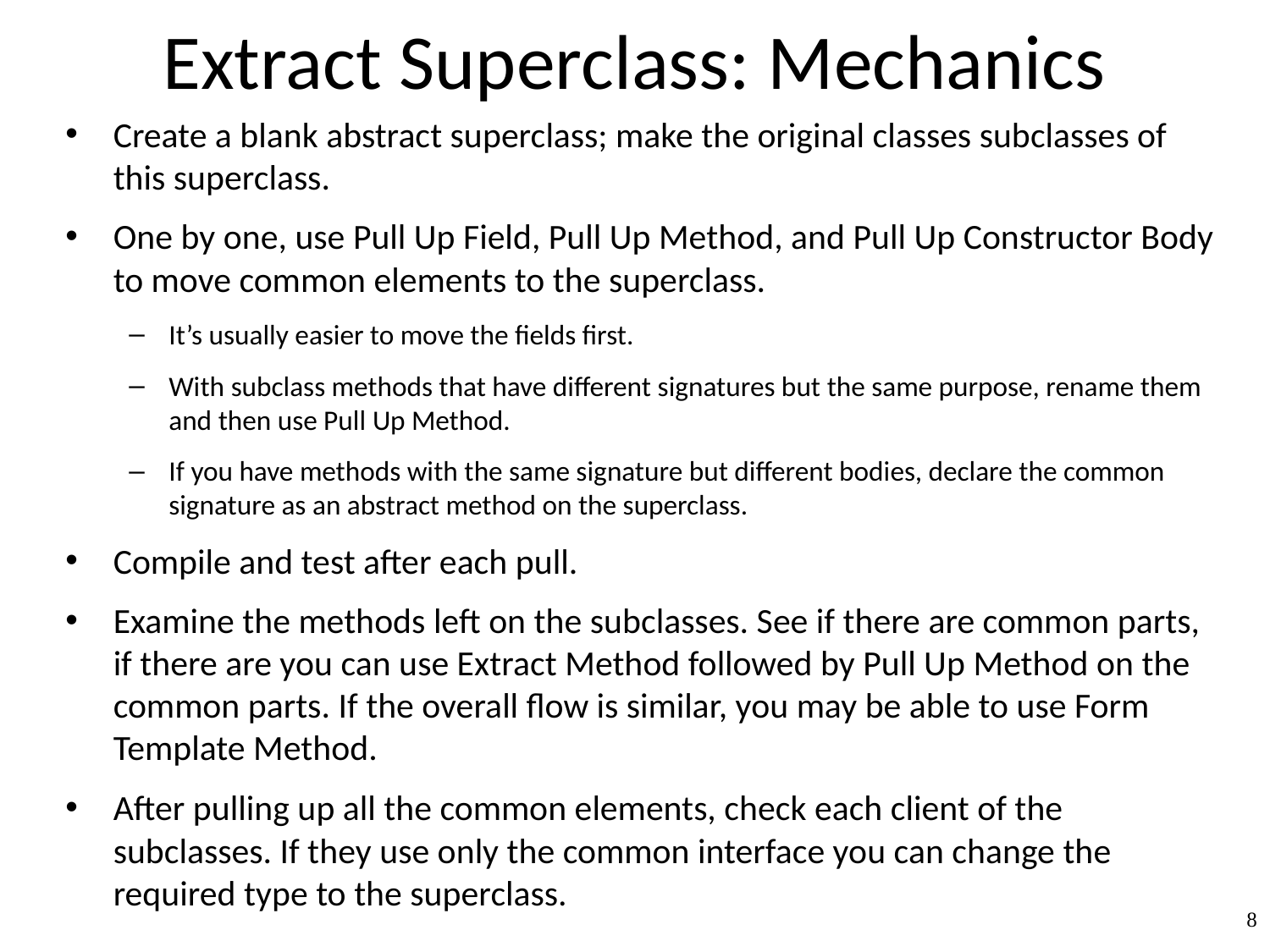

# Extract Superclass: Mechanics
Create a blank abstract superclass; make the original classes subclasses of this superclass.
One by one, use Pull Up Field, Pull Up Method, and Pull Up Constructor Body to move common elements to the superclass.
It’s usually easier to move the fields first.
With subclass methods that have different signatures but the same purpose, rename them and then use Pull Up Method.
If you have methods with the same signature but different bodies, declare the common signature as an abstract method on the superclass.
Compile and test after each pull.
Examine the methods left on the subclasses. See if there are common parts, if there are you can use Extract Method followed by Pull Up Method on the common parts. If the overall flow is similar, you may be able to use Form Template Method.
After pulling up all the common elements, check each client of the subclasses. If they use only the common interface you can change the required type to the superclass.